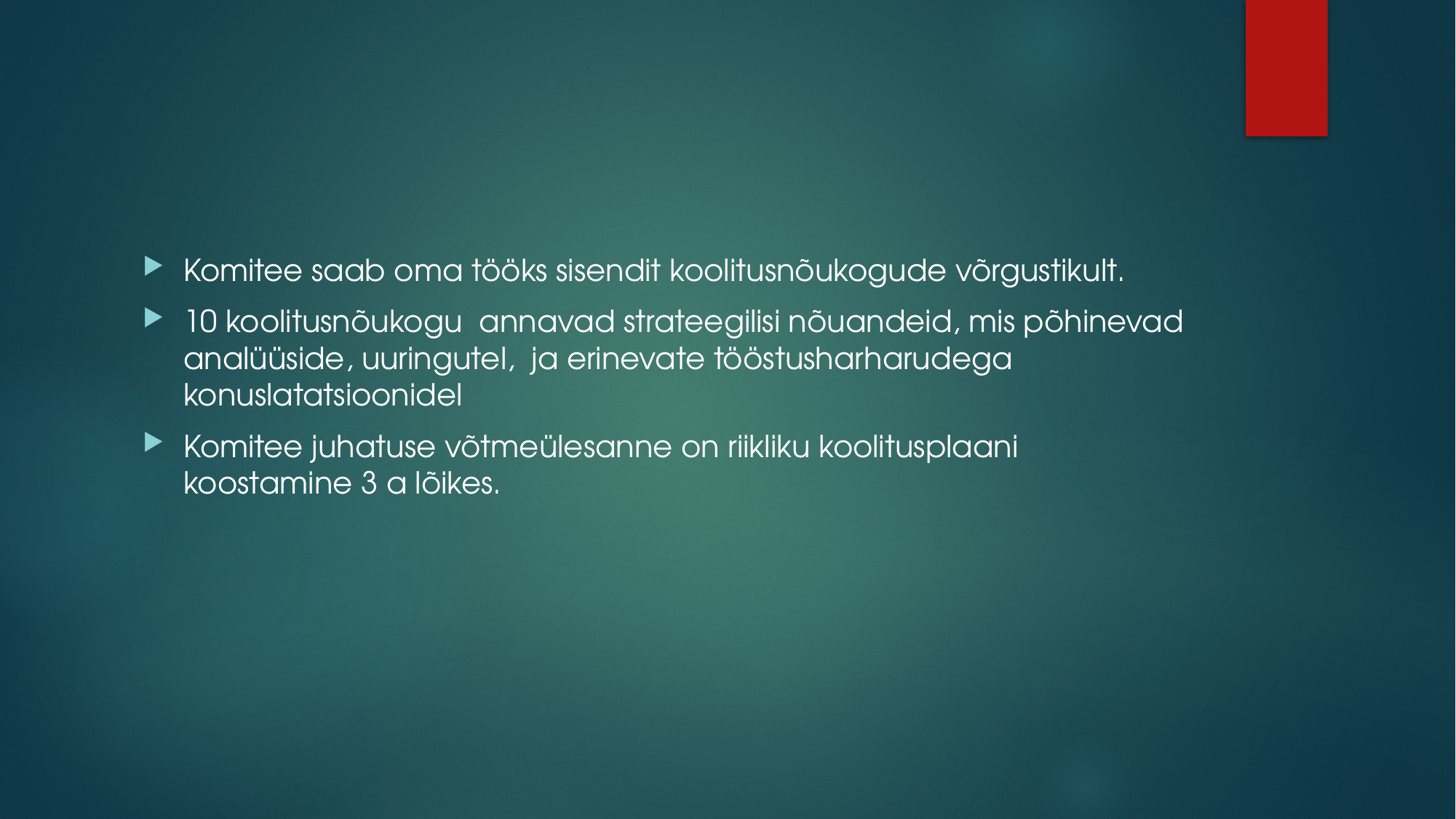

#
Komitee saab oma tööks sisendit koolitusnõukogude võrgustikult.
10 koolitusnõukogu  annavad strateegilisi nõuandeid, mis põhinevad analüüside, uuringutel,  ja erinevate tööstusharharudega konuslatatsioonidel
Komitee juhatuse võtmeülesanne on riikliku koolitusplaani koostamine 3 a lõikes.